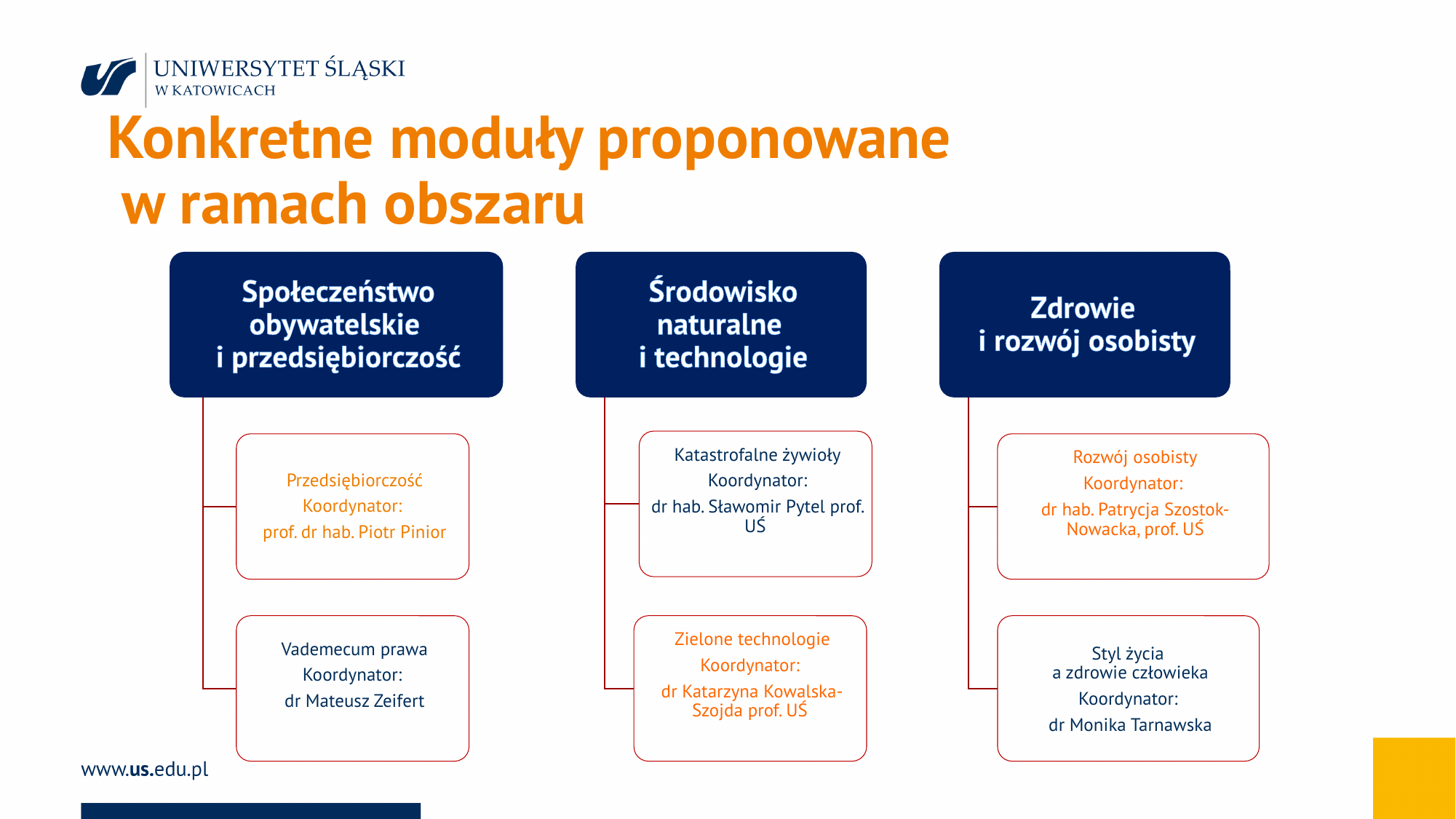

Konkretne moduły proponowane
 w ramach obszaru
Społeczeństwo obywatelskie
i przedsiębiorczość
Przedsiębiorczość
Koordynator:
prof. dr hab. Piotr Pinior
Vademecum prawa
Koordynator:
dr Mateusz Zeifert

Środowisko naturalne
i technologie
Katastrofalne żywioły
Koordynator:
dr hab. Sławomir Pytel prof. UŚ

Zielone technologie
Koordynator:
dr Katarzyna Kowalska-Szojda prof. UŚ

Zdrowie
i rozwój osobisty
Rozwój osobisty
Koordynator:
dr hab. Patrycja Szostok-Nowacka, prof. UŚ

Styl życia
a zdrowie człowieka
Koordynator:
dr Monika Tarnawska